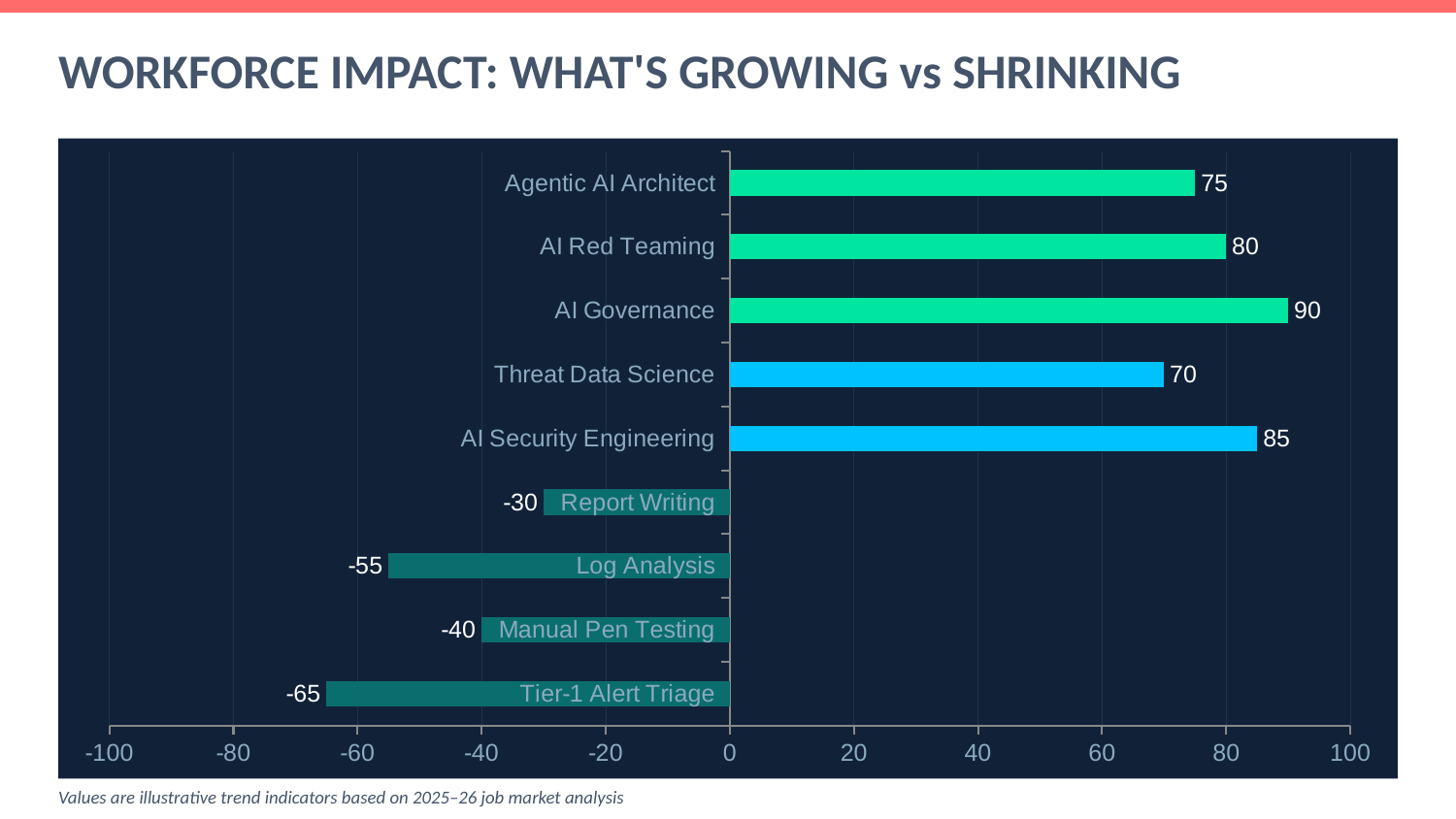

WORKFORCE IMPACT: WHAT'S GROWING vs SHRINKING

### Chart

| Category | Demand Change (Illustrative %) |
|---|---|
| Tier-1 Alert Triage | -65.0 |
| Manual Pen Testing | -40.0 |
| Log Analysis | -55.0 |
| Report Writing | -30.0 |
| AI Security Engineering | 85.0 |
| Threat Data Science | 70.0 |
| AI Governance | 90.0 |
| AI Red Teaming | 80.0 |
| Agentic AI Architect | 75.0 |
Values are illustrative trend indicators based on 2025–26 job market analysis